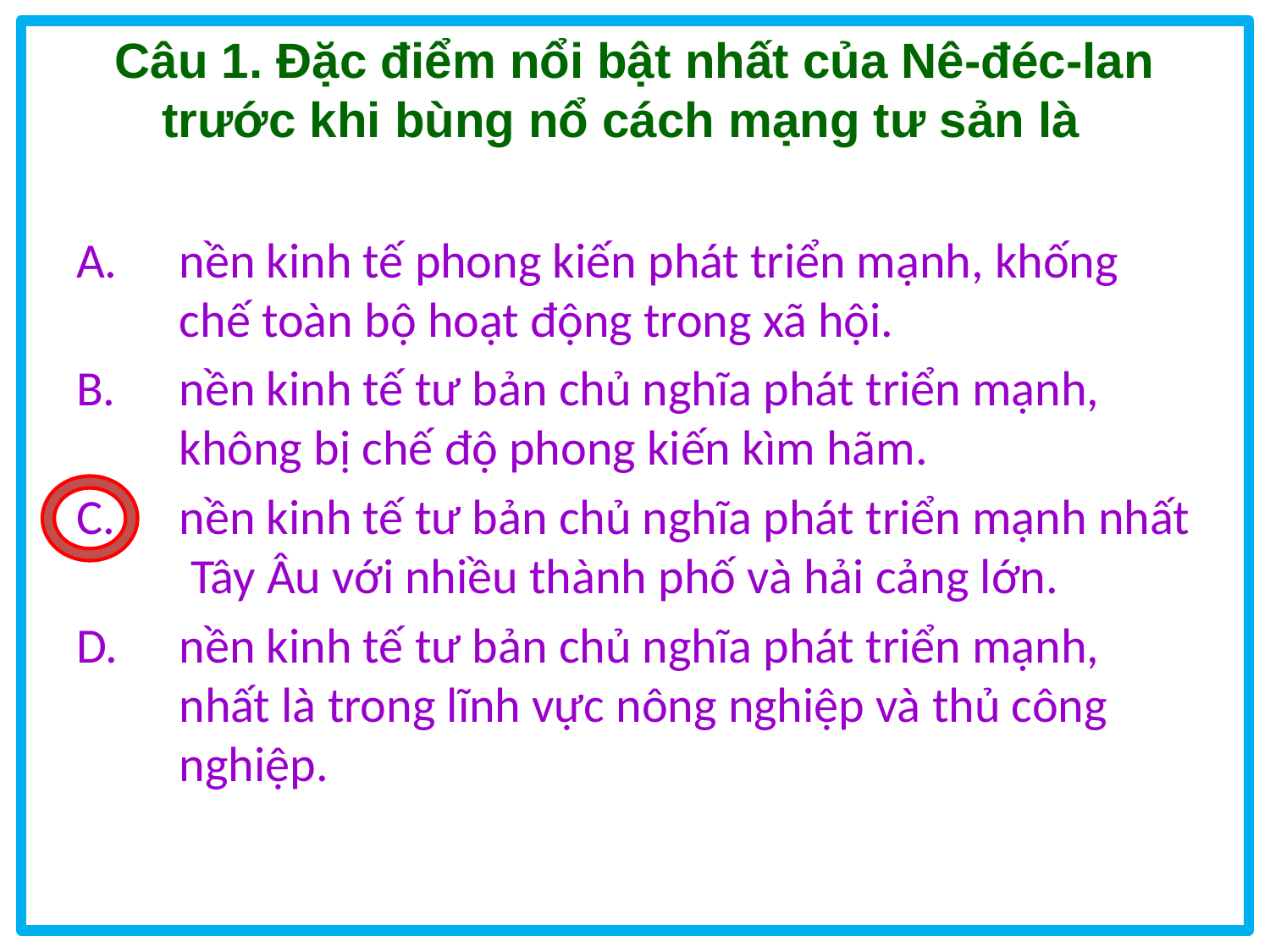

# Câu 1. Đặc điểm nổi bật nhất của Nê-đéc-lan trước khi bùng nổ cách mạng tư sản là
nền kinh tế phong kiến phát triển mạnh, khống chế toàn bộ hoạt động trong xã hội.
nền kinh tế tư bản chủ nghĩa phát triển mạnh, không bị chế độ phong kiến kìm hãm.
nền kinh tế tư bản chủ nghĩa phát triển mạnh nhất  Tây Âu với nhiều thành phố và hải cảng lớn.
nền kinh tế tư bản chủ nghĩa phát triển mạnh, nhất là trong lĩnh vực nông nghiệp và thủ công nghiệp.